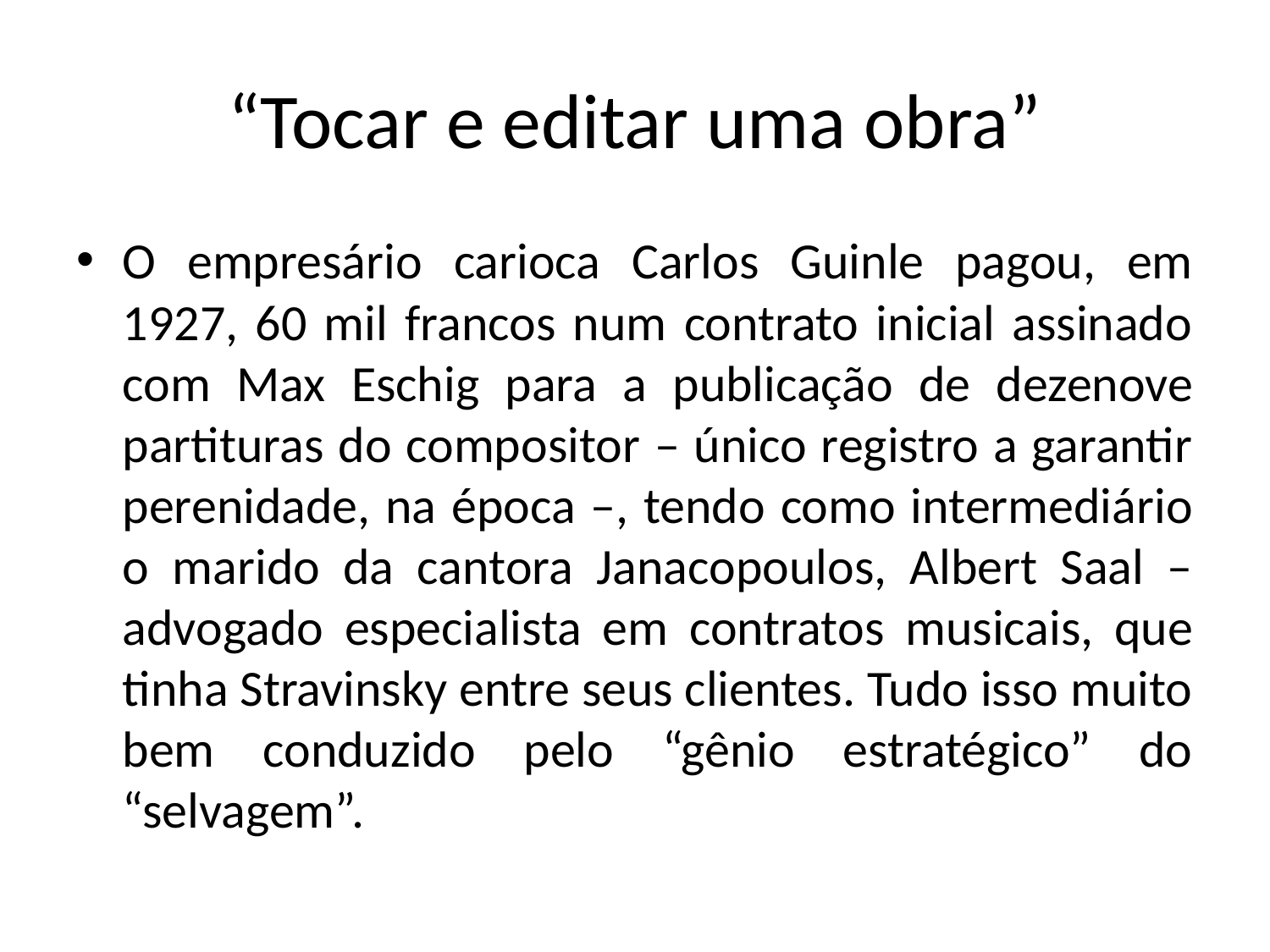

# “Tocar e editar uma obra”
O empresário carioca Carlos Guinle pagou, em 1927, 60 mil francos num contrato inicial assinado com Max Eschig para a publicação de dezenove partituras do compositor – único registro a garantir perenidade, na época –, tendo como intermediário o marido da cantora Janacopoulos, Albert Saal – advogado especialista em contratos musicais, que tinha Stravinsky entre seus clientes. Tudo isso muito bem conduzido pelo “gênio estratégico” do “selvagem”.